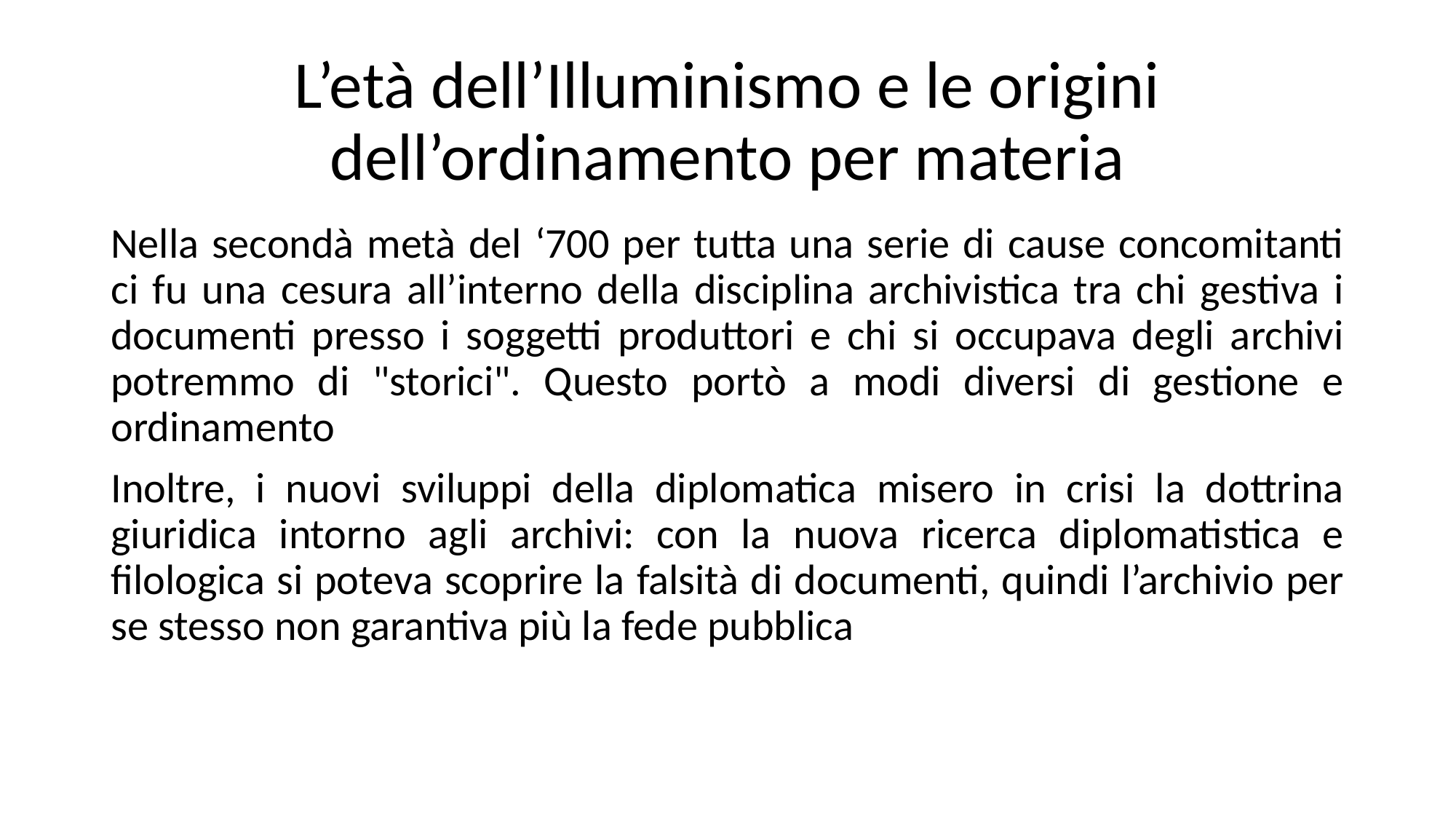

# L’età dell’Illuminismo e le origini dell’ordinamento per materia
Nella secondà metà del ‘700 per tutta una serie di cause concomitanti ci fu una cesura all’interno della disciplina archivistica tra chi gestiva i documenti presso i soggetti produttori e chi si occupava degli archivi potremmo di "storici". Questo portò a modi diversi di gestione e ordinamento
Inoltre, i nuovi sviluppi della diplomatica misero in crisi la dottrina giuridica intorno agli archivi: con la nuova ricerca diplomatistica e filologica si poteva scoprire la falsità di documenti, quindi l’archivio per se stesso non garantiva più la fede pubblica